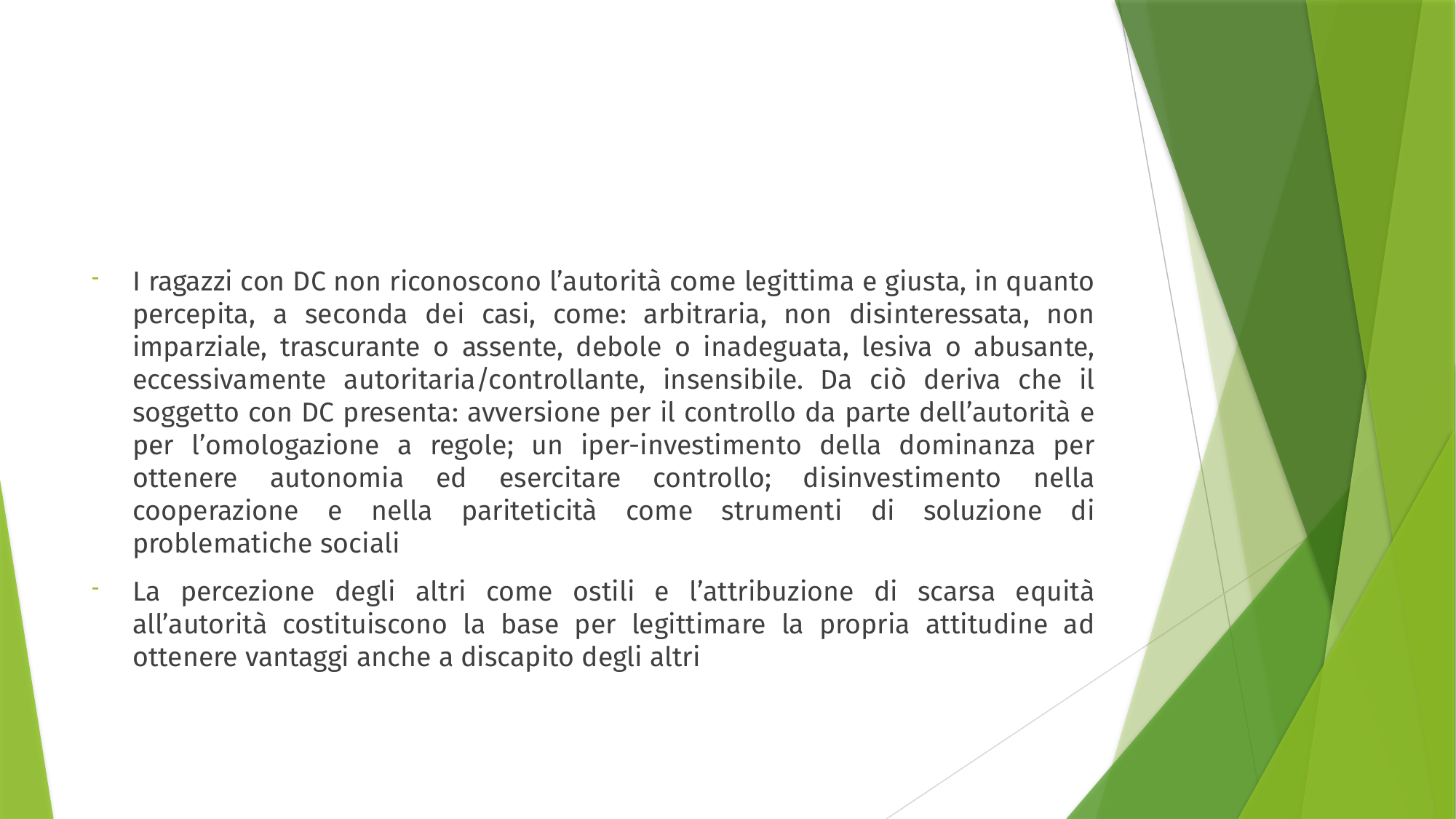

#
I ragazzi con DC non riconoscono l’autorità come legittima e giusta, in quanto percepita, a seconda dei casi, come: arbitraria, non disinteressata, non imparziale, trascurante o assente, debole o inadeguata, lesiva o abusante, eccessivamente autoritaria/controllante, insensibile. Da ciò deriva che il soggetto con DC presenta: avversione per il controllo da parte dell’autorità e per l’omologazione a regole; un iper-investimento della dominanza per ottenere autonomia ed esercitare controllo; disinvestimento nella cooperazione e nella pariteticità come strumenti di soluzione di problematiche sociali
La percezione degli altri come ostili e l’attribuzione di scarsa equità all’autorità costituiscono la base per legittimare la propria attitudine ad ottenere vantaggi anche a discapito degli altri